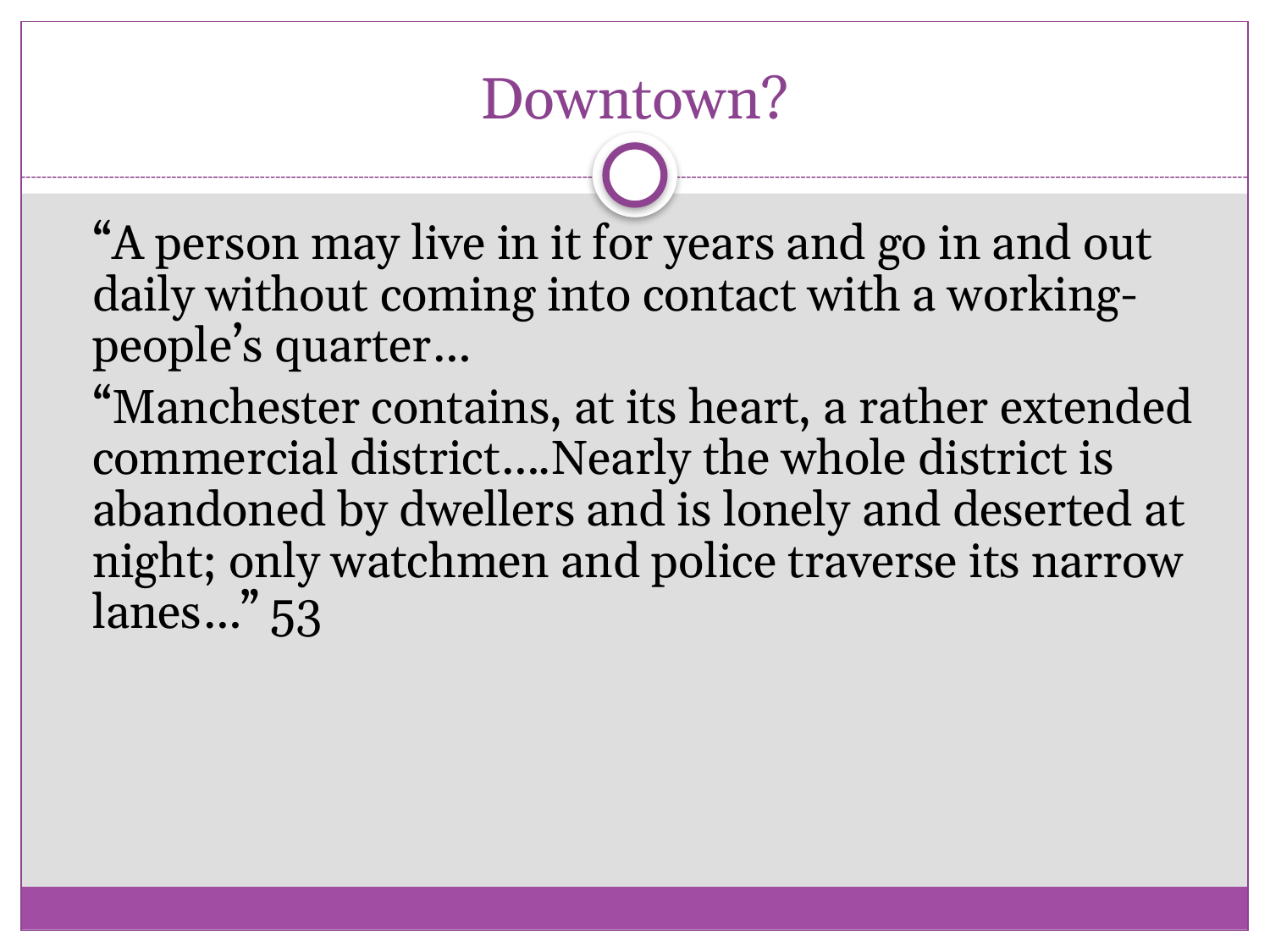

# Downtown?
	“A person may live in it for years and go in and out daily without coming into contact with a working-people’s quarter…
	“Manchester contains, at its heart, a rather extended commercial district….Nearly the whole district is abandoned by dwellers and is lonely and deserted at night; only watchmen and police traverse its narrow lanes…” 53